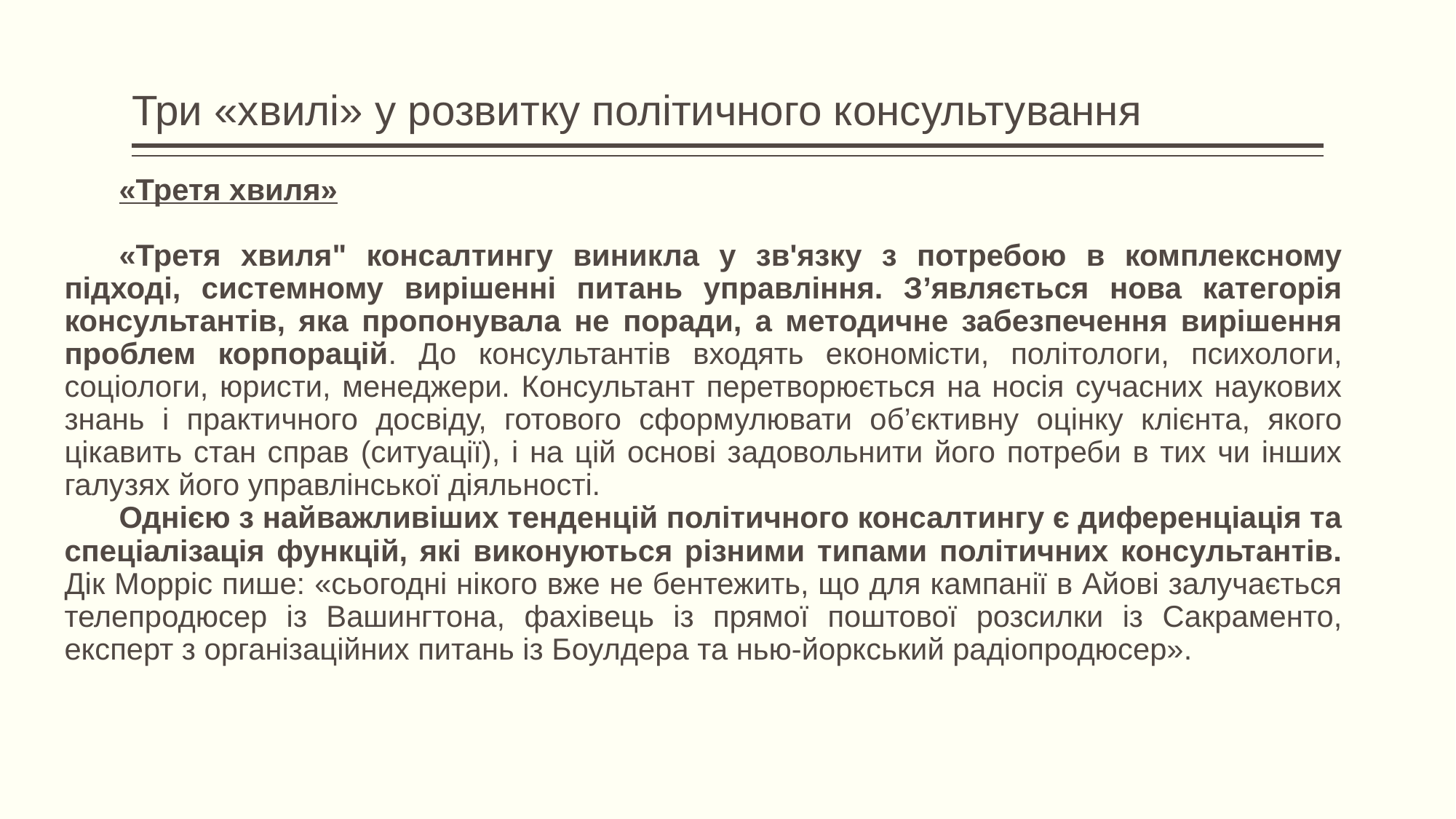

# Три «хвилі» у розвитку політичного консультування
«Третя хвиля»

«Третя хвиля" консалтингу виникла у зв'язку з потребою в комплексному підході, системному вирішенні питань управління. З’являється нова категорія консультантів, яка пропонувала не поради, а методичне забезпечення вирішення проблем корпорацій. До консультантів входять економісти, політологи, психологи, соціологи, юристи, менеджери. Консультант перетворюється на носія сучасних наукових знань і практичного досвіду, готового сформулювати об’єктивну оцінку клієнта, якого цікавить стан справ (ситуації), і на цій основі задовольнити його потреби в тих чи інших галузях його управлінської діяльності.
Однією з найважливіших тенденцій політичного консалтингу є диференціація та спеціалізація функцій, які виконуються різними типами політичних консультантів. Дік Морріс пише: «сьогодні нікого вже не бентежить, що для кампанії в Айові залучається телепродюсер із Вашингтона, фахівець із прямої поштової розсилки із Сакраменто, експерт з організаційних питань із Боулдера та нью-йоркський радіопродюсер».